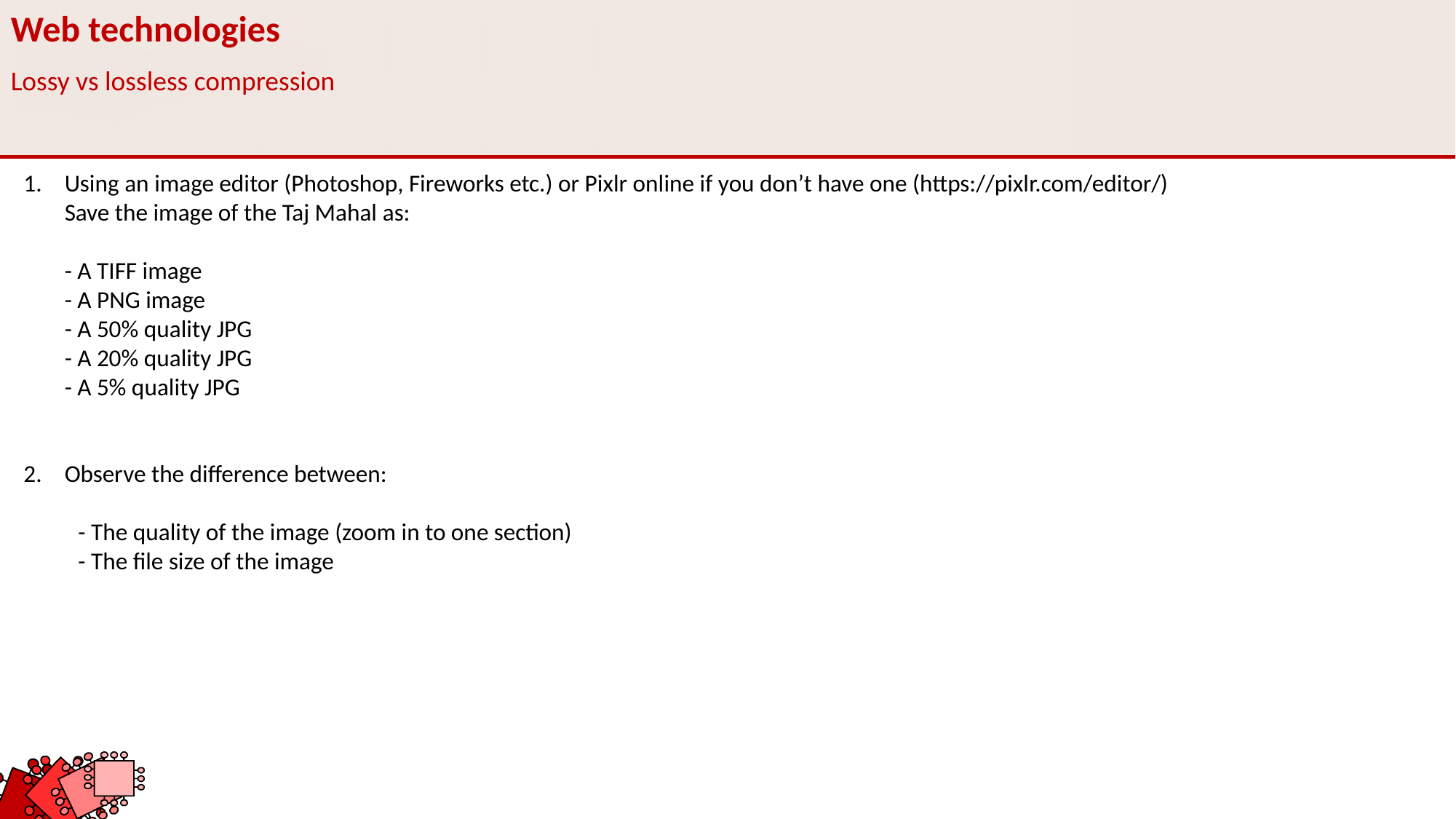

Web technologies
Lossy vs lossless compression
Using an image editor (Photoshop, Fireworks etc.) or Pixlr online if you don’t have one (https://pixlr.com/editor/)
Save the image of the Taj Mahal as:
- A TIFF image
- A PNG image
- A 50% quality JPG
- A 20% quality JPG
- A 5% quality JPG

Observe the difference between:
- The quality of the image (zoom in to one section)
- The file size of the image